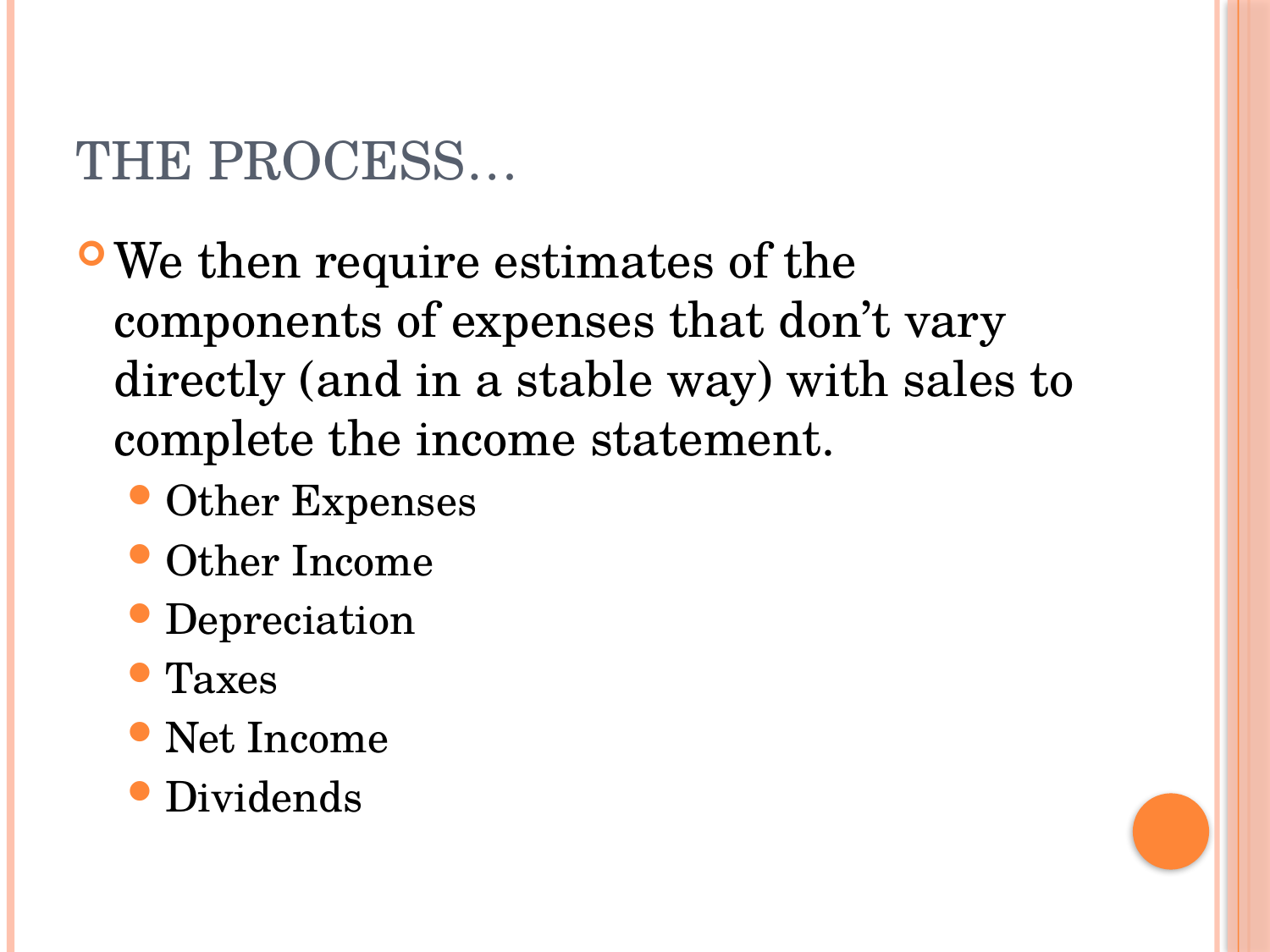

# The Process…
We then require estimates of the components of expenses that don’t vary directly (and in a stable way) with sales to complete the income statement.
Other Expenses
Other Income
Depreciation
Taxes
Net Income
Dividends